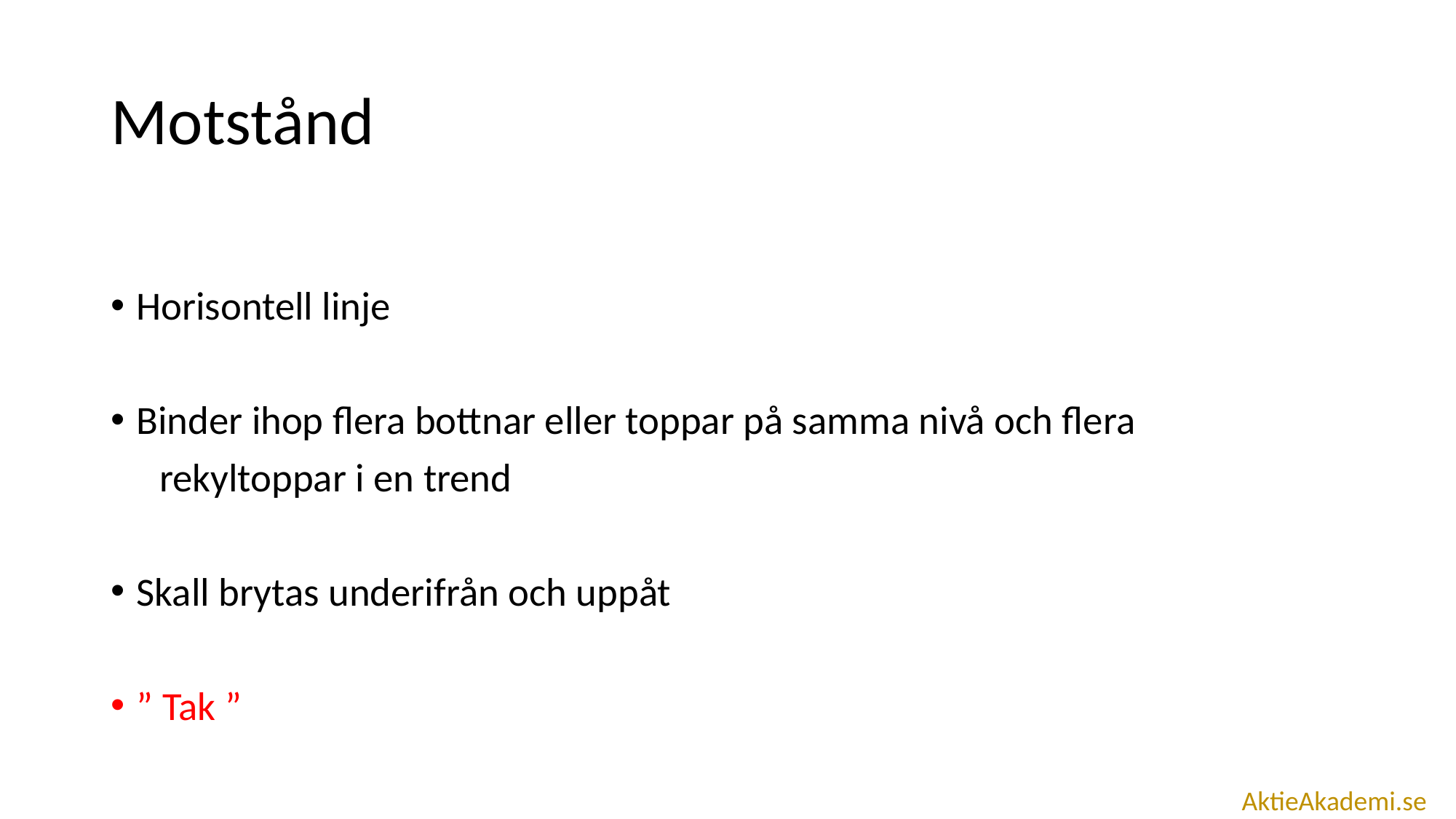

# Motstånd

Horisontell linje

Binder ihop flera bottnar eller toppar på samma nivå och flera
    rekyltoppar i en trend

Skall brytas underifrån och uppåt

” Tak ”

AktieAkademi.se